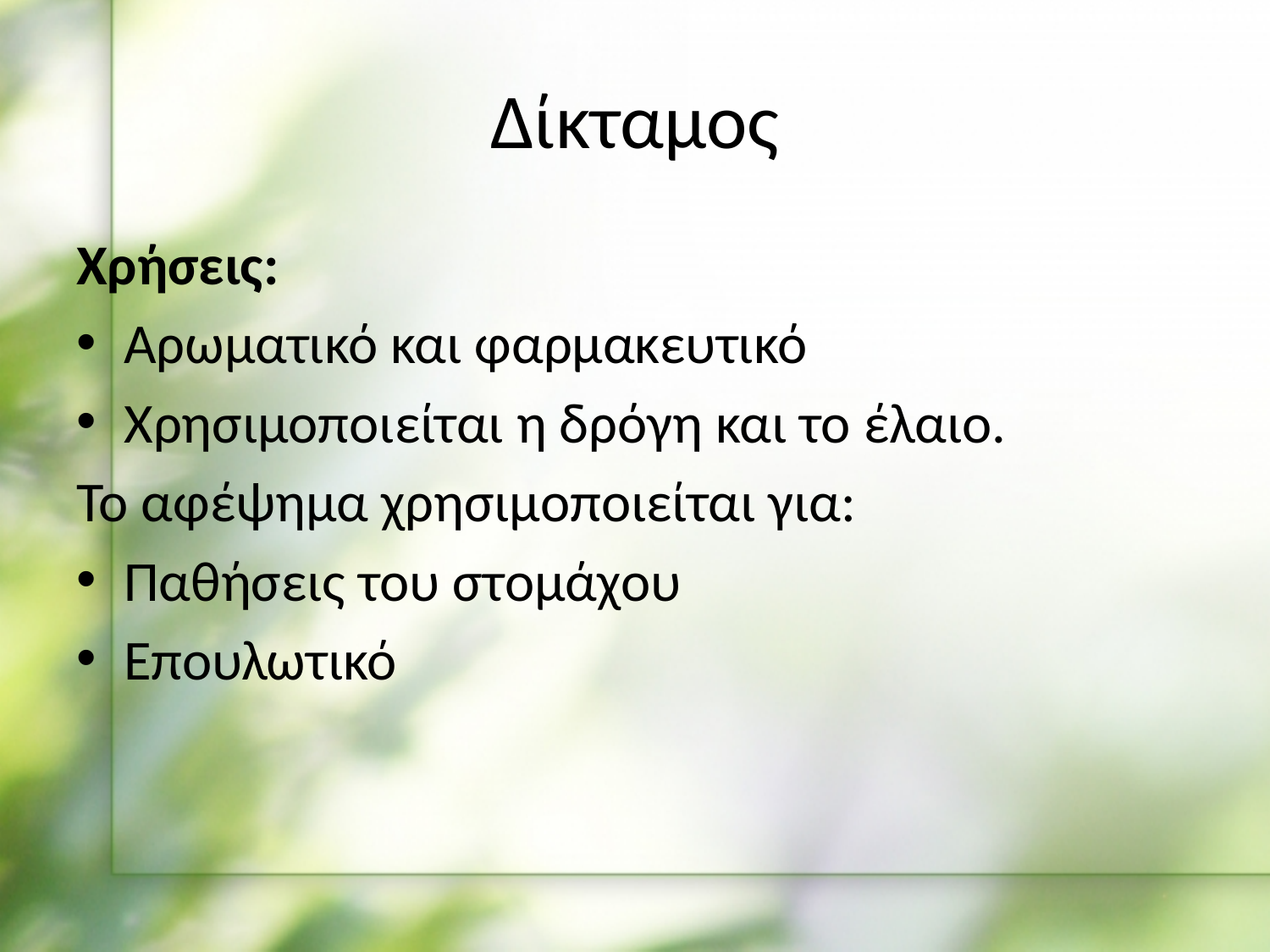

# Δίκταμος
Χρήσεις:
Αρωματικό και φαρμακευτικό
Χρησιμοποιείται η δρόγη και το έλαιο.
Το αφέψημα χρησιμοποιείται για:
Παθήσεις του στομάχου
Επουλωτικό